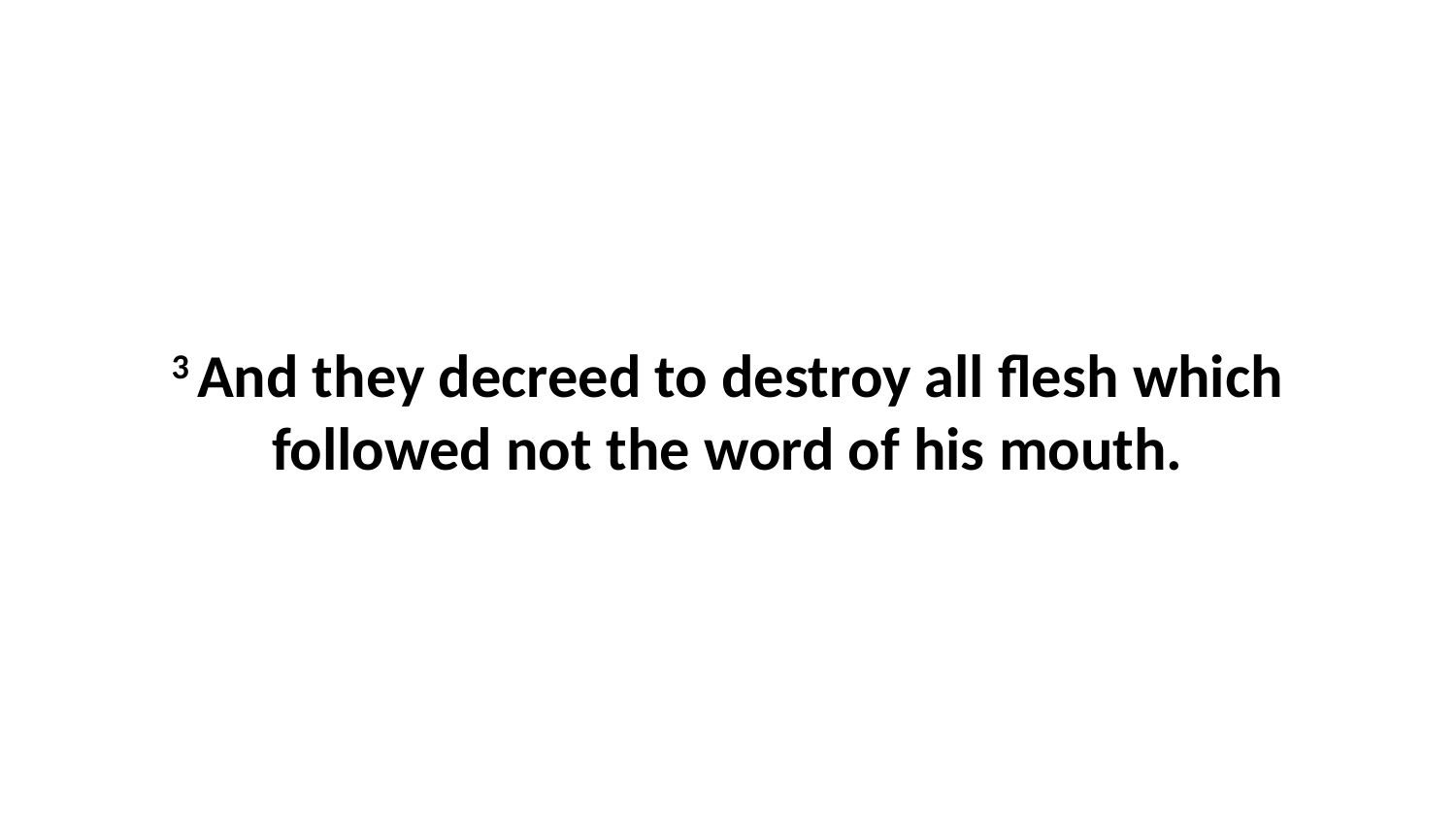

3 And they decreed to destroy all flesh which followed not the word of his mouth.